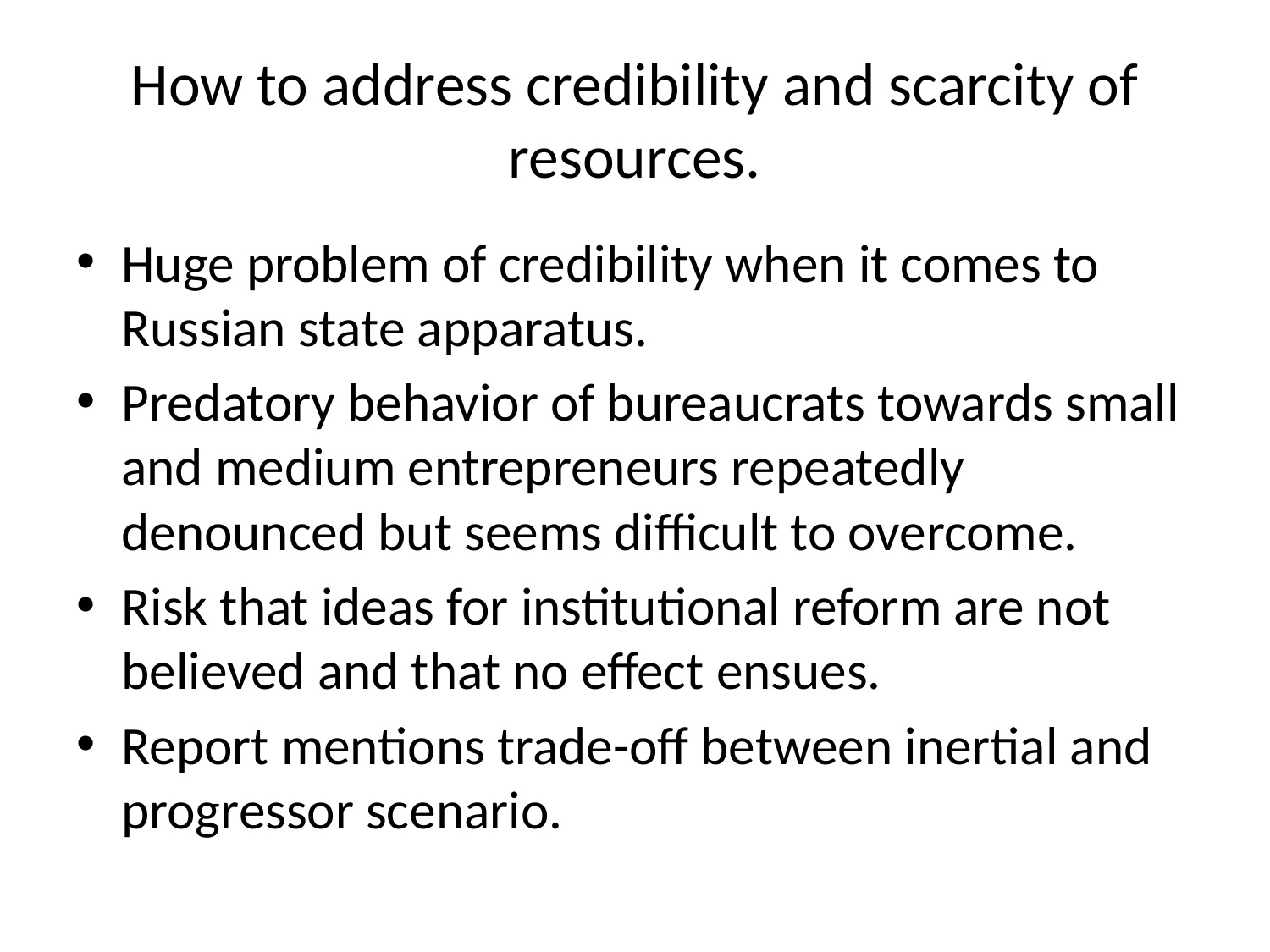

# How to address credibility and scarcity of resources.
Huge problem of credibility when it comes to Russian state apparatus.
Predatory behavior of bureaucrats towards small and medium entrepreneurs repeatedly denounced but seems difficult to overcome.
Risk that ideas for institutional reform are not believed and that no effect ensues.
Report mentions trade-off between inertial and progressor scenario.